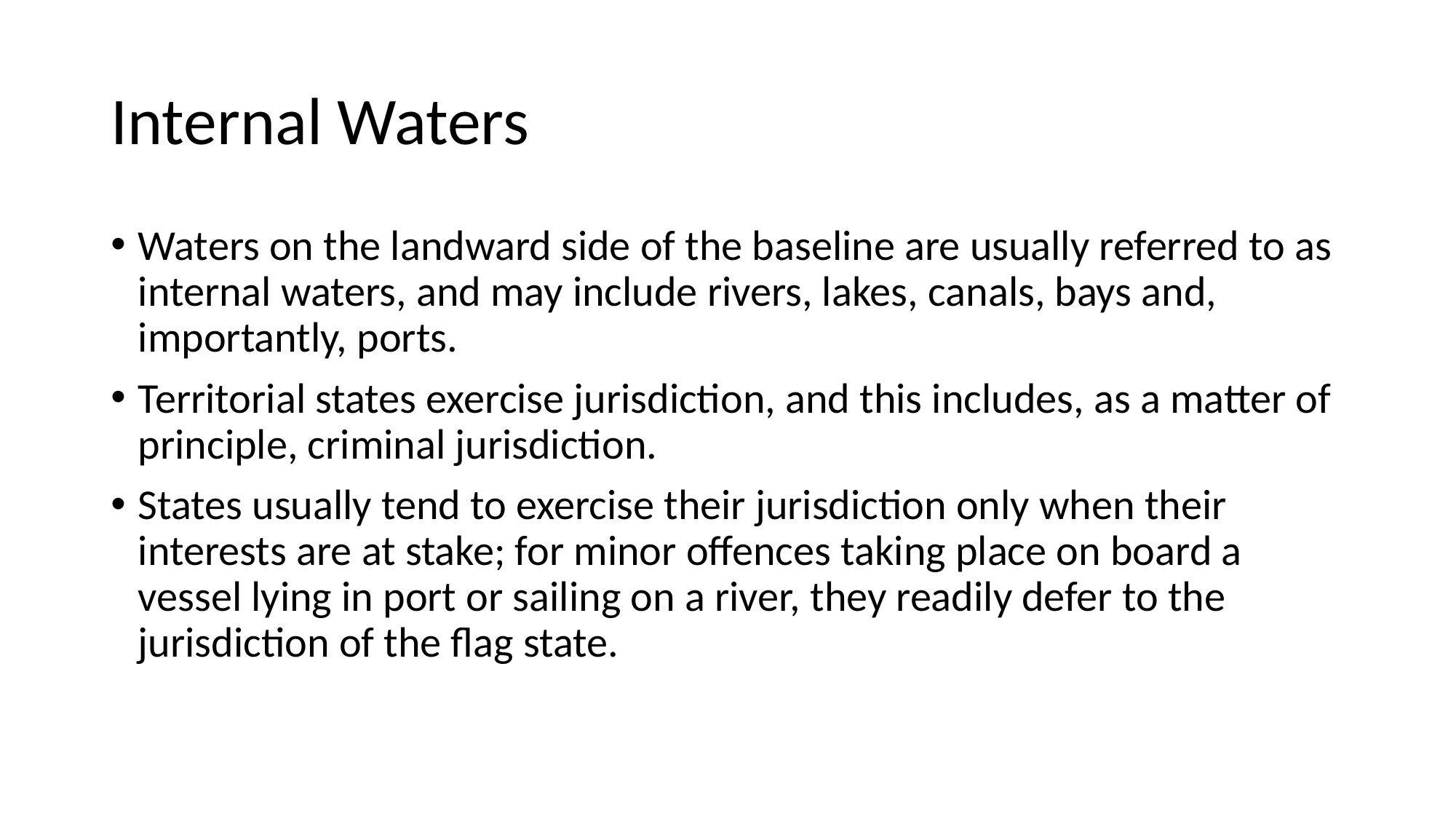

# Internal Waters
Waters on the landward side of the baseline are usually referred to as internal waters, and may include rivers, lakes, canals, bays and, importantly, ports.
Territorial states exercise jurisdiction, and this includes, as a matter of principle, criminal jurisdiction.
States usually tend to exercise their jurisdiction only when their interests are at stake; for minor offences taking place on board a vessel lying in port or sailing on a river, they readily defer to the jurisdiction of the flag state.